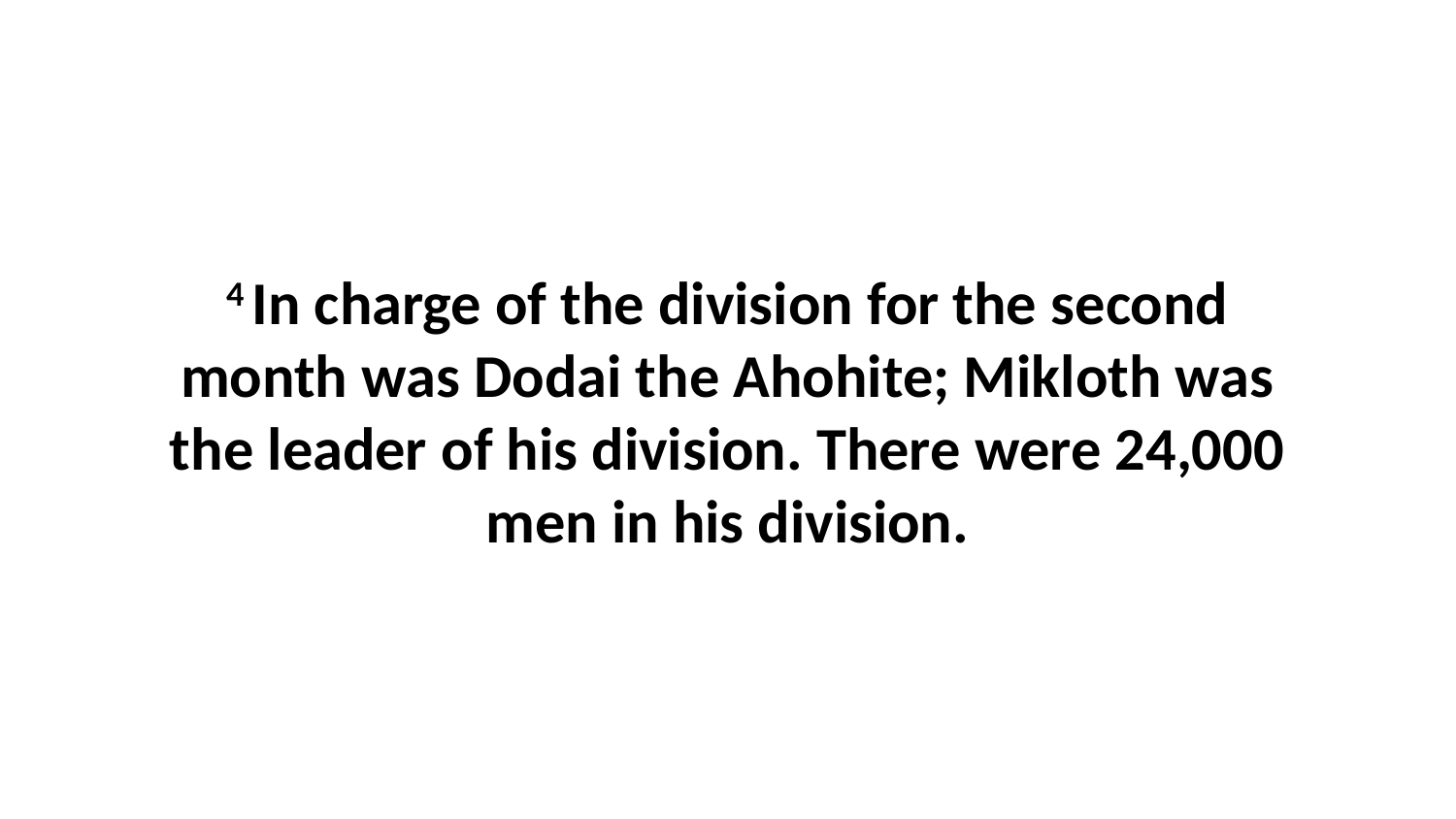

4 In charge of the division for the second month was Dodai the Ahohite; Mikloth was the leader of his division. There were 24,000 men in his division.